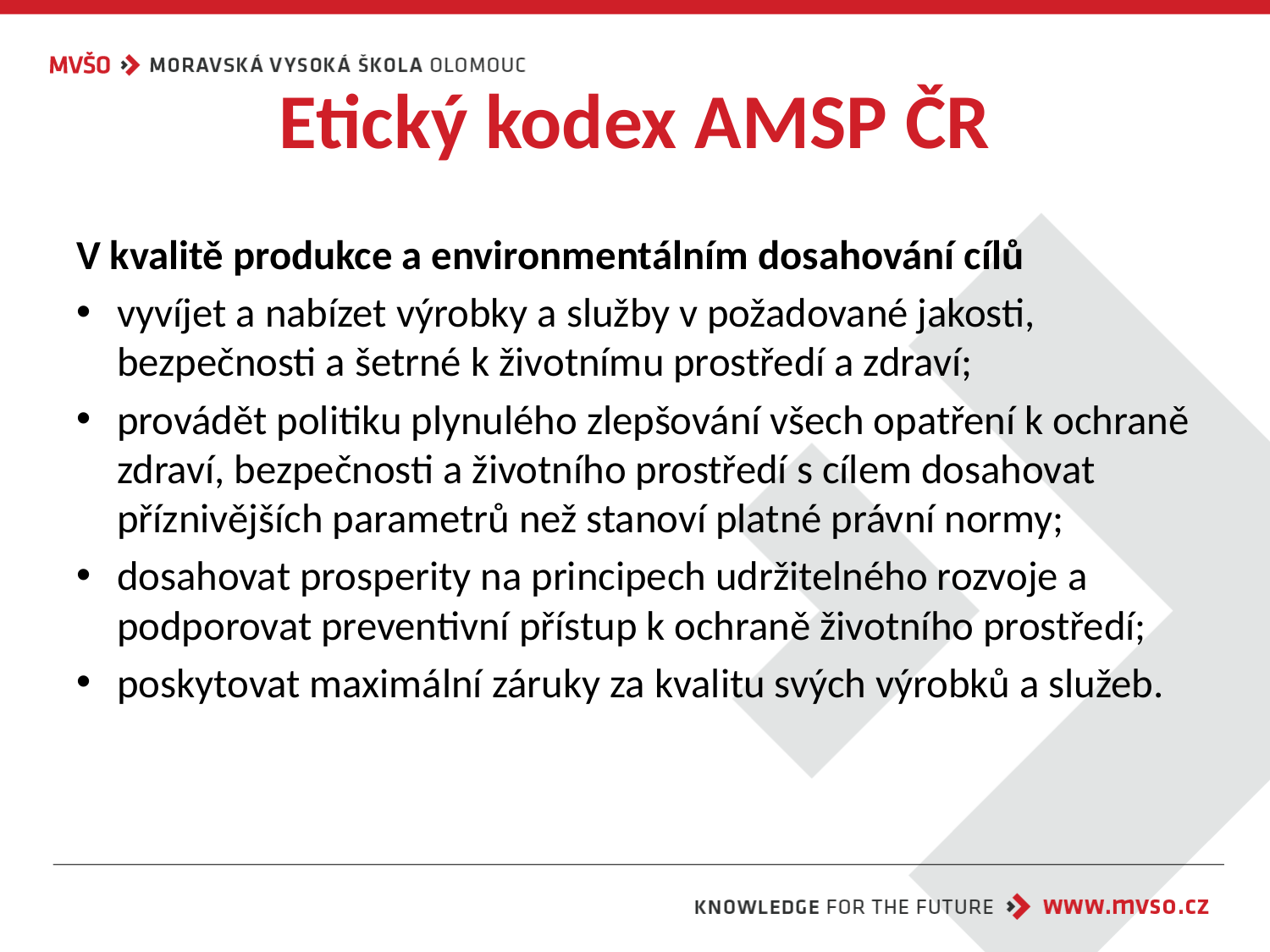

# Etický kodex AMSP ČR
V kvalitě produkce a environmentálním dosahování cílů
vyvíjet a nabízet výrobky a služby v požadované jakosti, bezpečnosti a šetrné k životnímu prostředí a zdraví;
provádět politiku plynulého zlepšování všech opatření k ochraně zdraví, bezpečnosti a životního prostředí s cílem dosahovat příznivějších parametrů než stanoví platné právní normy;
dosahovat prosperity na principech udržitelného rozvoje a podporovat preventivní přístup k ochraně životního prostředí;
poskytovat maximální záruky za kvalitu svých výrobků a služeb.